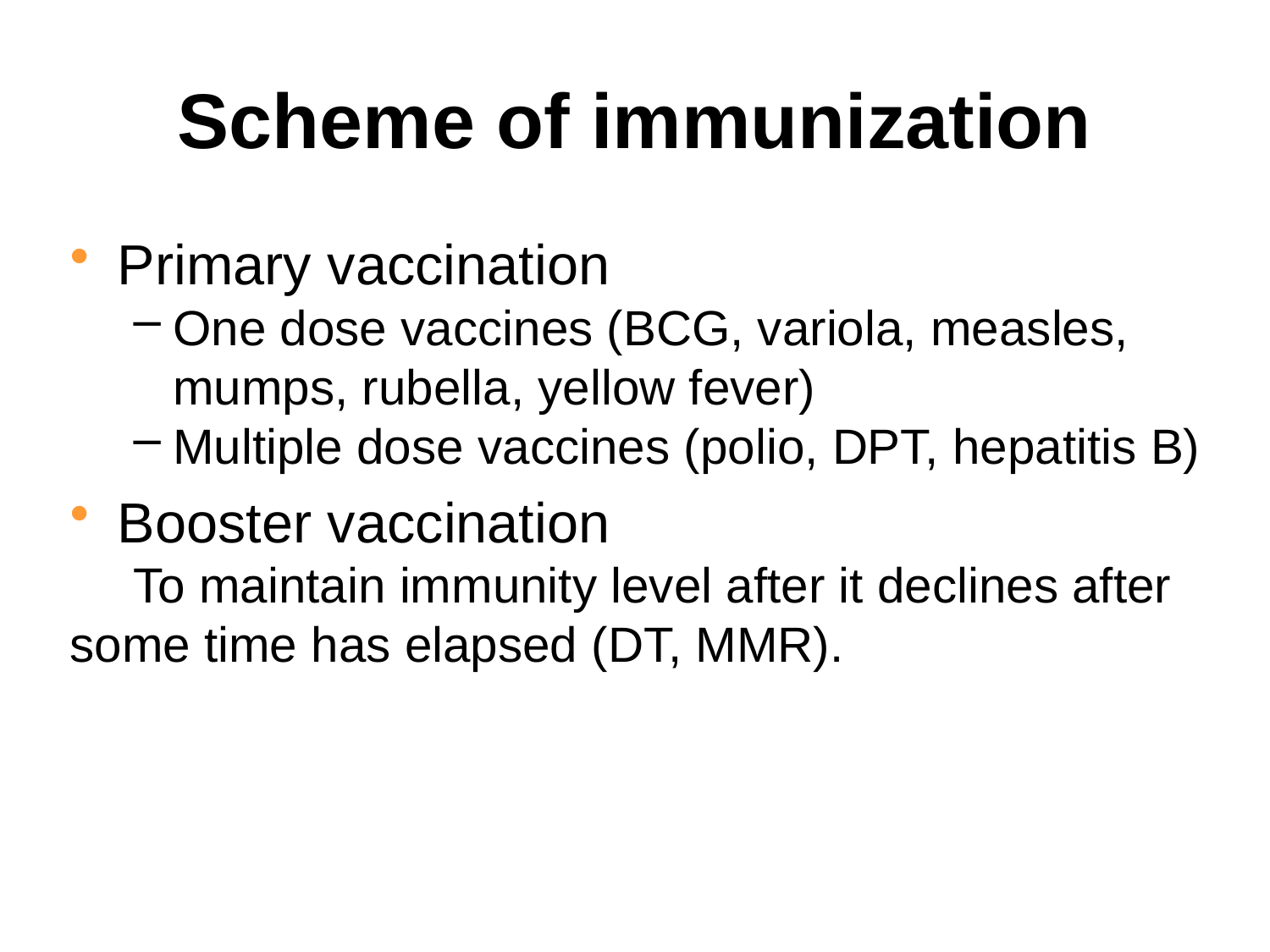

Scheme of immunization
Primary vaccination
One dose vaccines (BCG, variola, measles, mumps, rubella, yellow fever)
Multiple dose vaccines (polio, DPT, hepatitis B)
Booster vaccination
To maintain immunity level after it declines after some time has elapsed (DT, MMR).